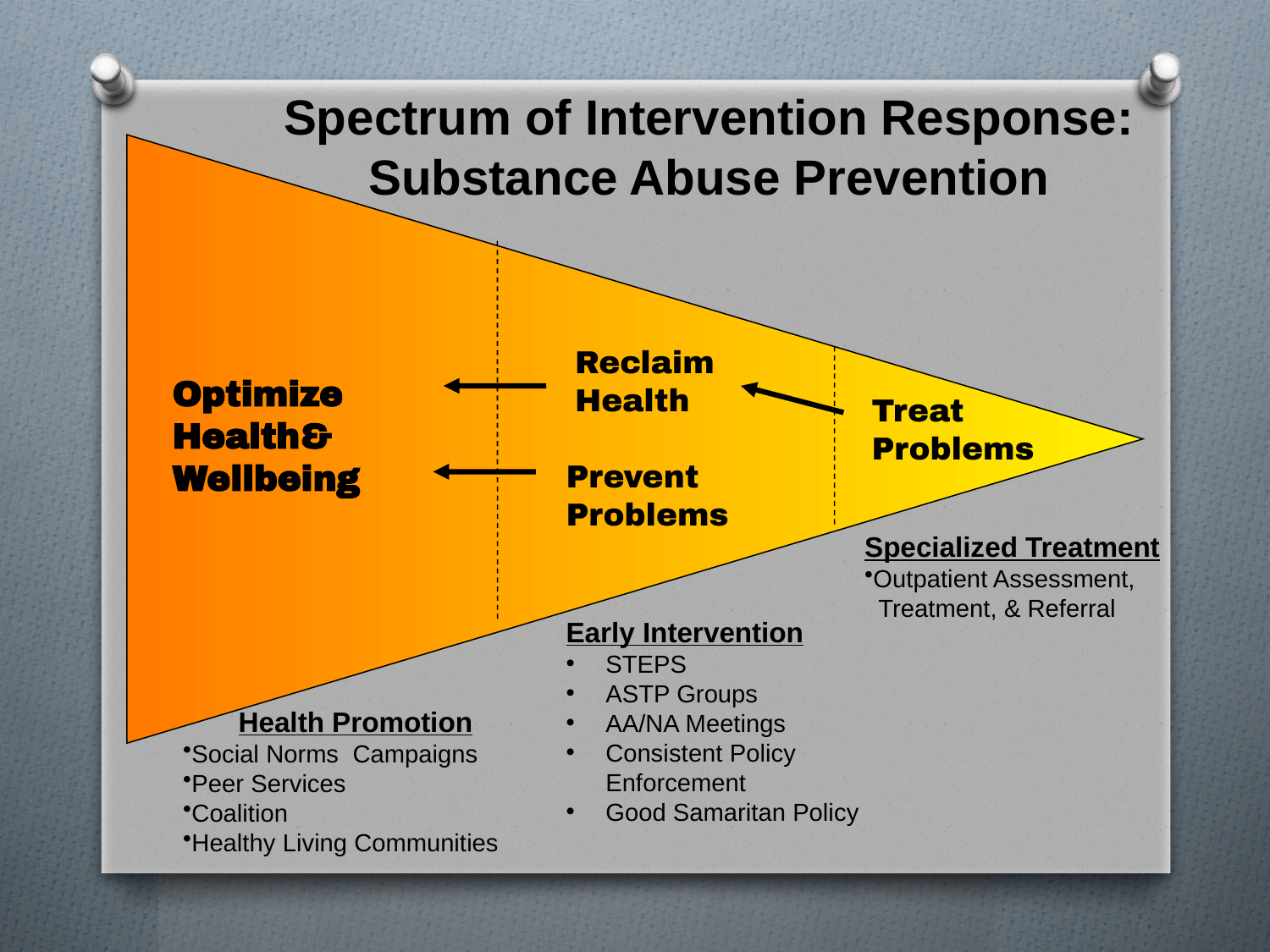

Spectrum of Intervention Response:
Substance Abuse Prevention

Reclaim Health

Optimize Health& Wellbeing
Treat Problems

Prevent Problems

Specialized Treatment
Outpatient Assessment,
  Treatment, & Referral
Early Intervention
STEPS
ASTP Groups
AA/NA Meetings
Consistent Policy Enforcement
Good Samaritan Policy

Health Promotion
Social Norms  Campaigns
Peer Services
Coalition
Healthy Living Communities